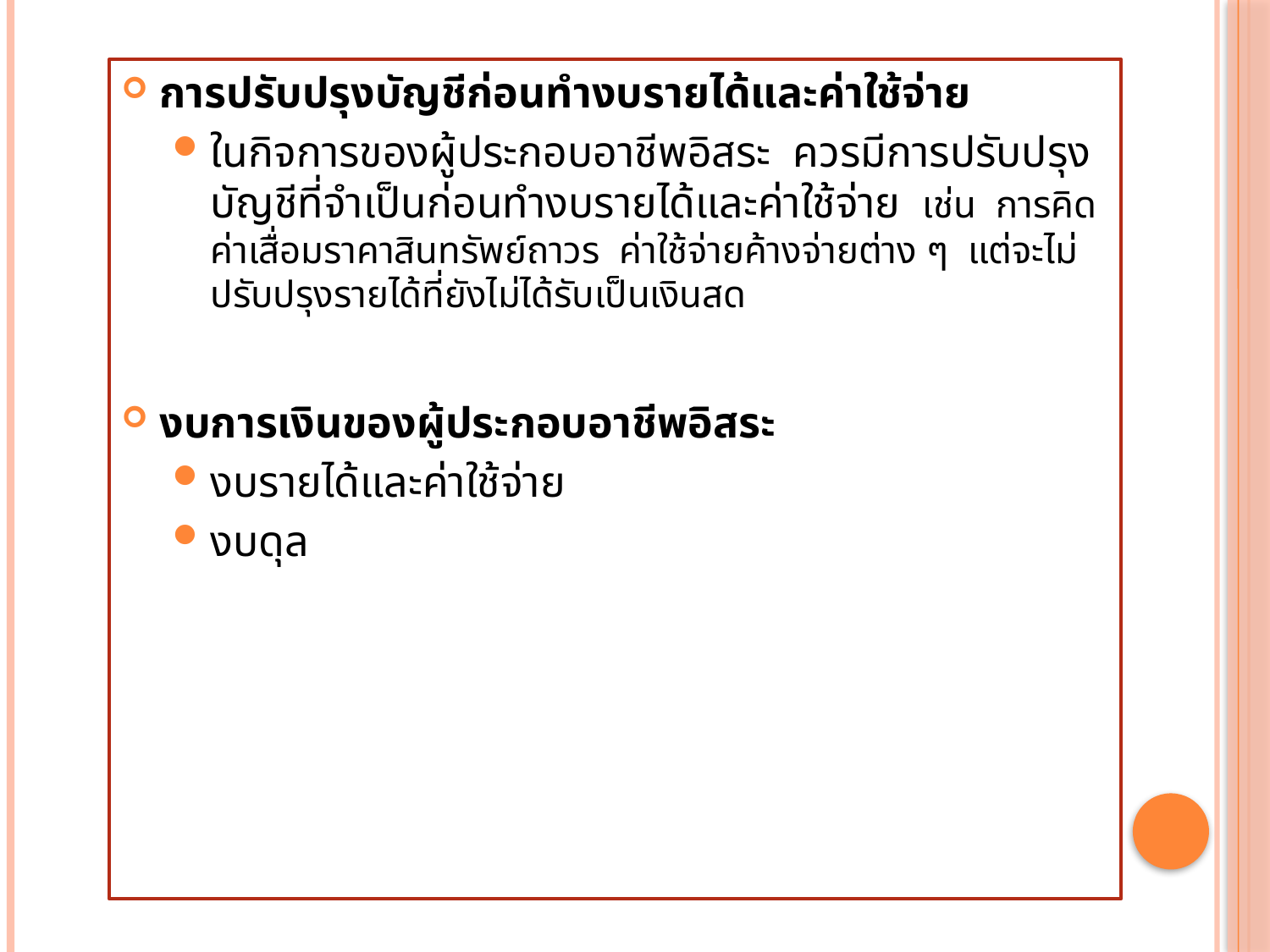

การปรับปรุงบัญชีก่อนทำงบรายได้และค่าใช้จ่าย
ในกิจการของผู้ประกอบอาชีพอิสระ  ควรมีการปรับปรุงบัญชีที่จำเป็นก่อนทำงบรายได้และค่าใช้จ่าย  เช่น  การคิดค่าเสื่อมราคาสินทรัพย์ถาวร  ค่าใช้จ่ายค้างจ่ายต่าง ๆ  แต่จะไม่ปรับปรุงรายได้ที่ยังไม่ได้รับเป็นเงินสด

งบการเงินของผู้ประกอบอาชีพอิสระ
งบรายได้และค่าใช้จ่าย
งบดุล